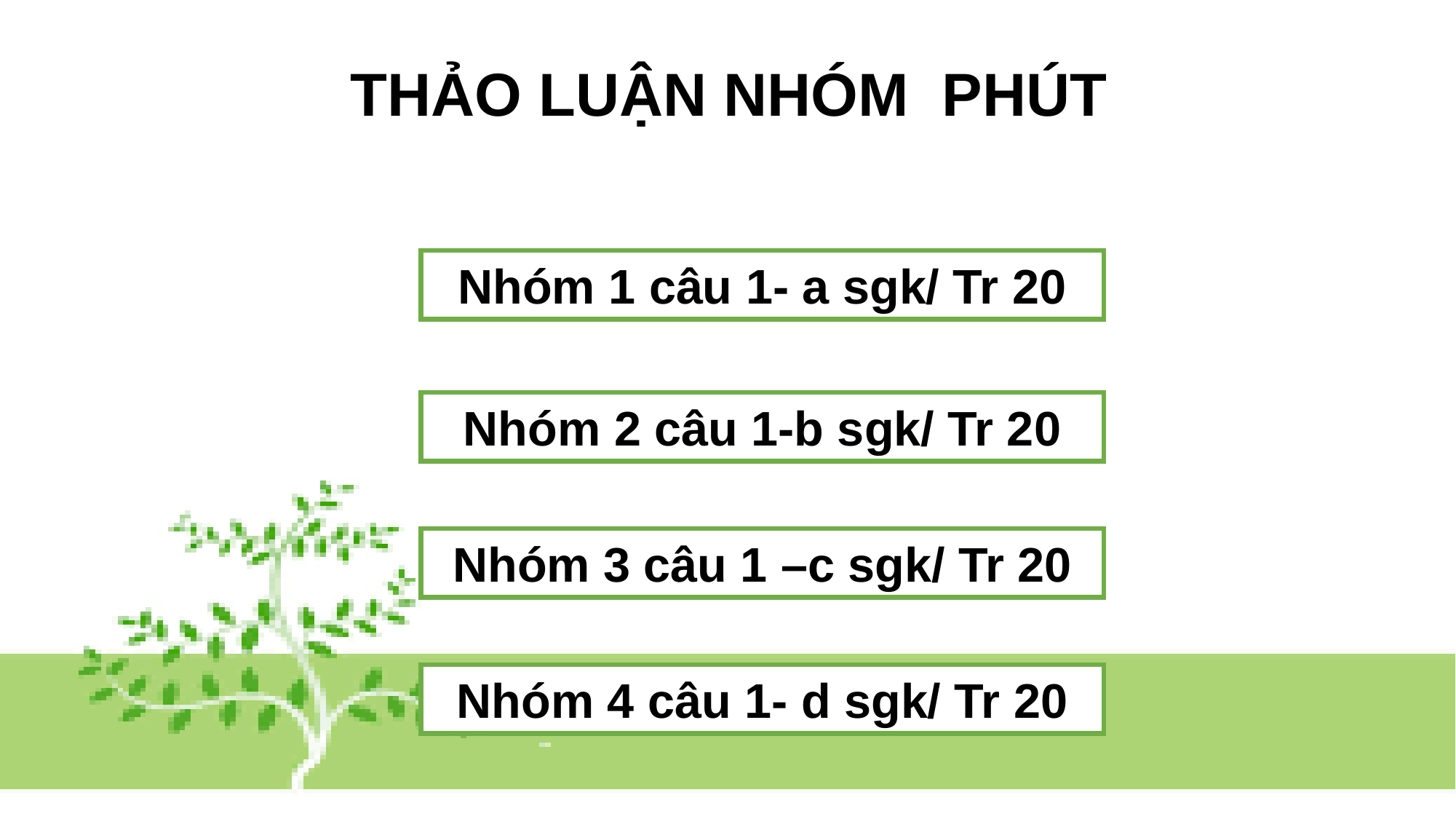

THẢO LUẬN NHÓM  PHÚT
Nhóm 1 câu 1- a sgk/ Tr 20
Nhóm 2 câu 1-b sgk/ Tr 20
Nhóm 3 câu 1 –c sgk/ Tr 20
Nhóm 4 câu 1- d sgk/ Tr 20